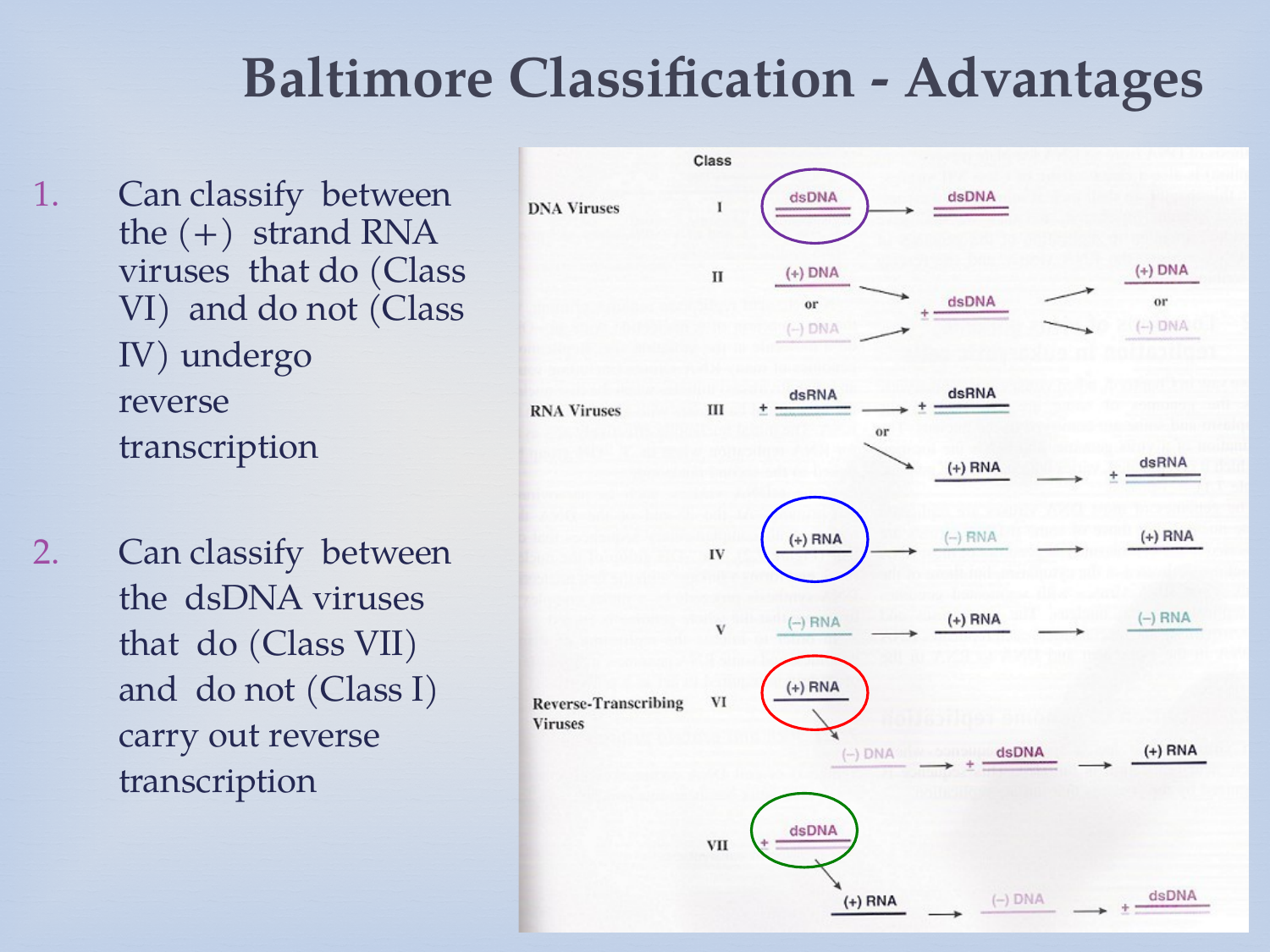

Baltimore Classification - Advantages

Can classify  between the (+)  strand RNA viruses  that do (Class VI)  and do not (Class
IV) undergo  reverse  transcription

Can classify  between the  dsDNA viruses that  do (Class VII) and  do not (Class I)  carry out reverse  transcription